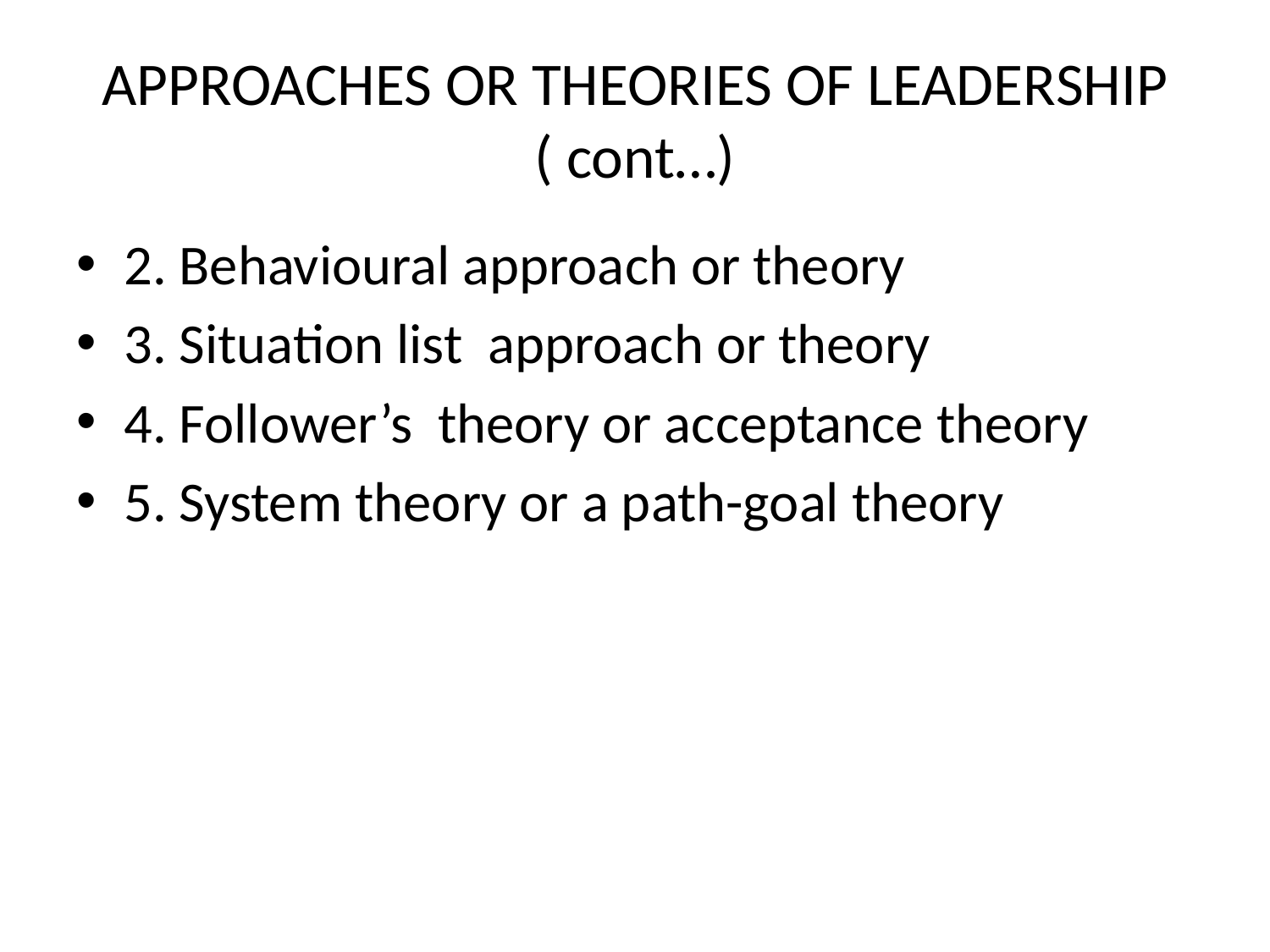

# APPROACHES OR THEORIES OF LEADERSHIP ( cont…)
2. Behavioural approach or theory
3. Situation list  approach or theory
4. Follower’s  theory or acceptance theory
5. System theory or a path-goal theory